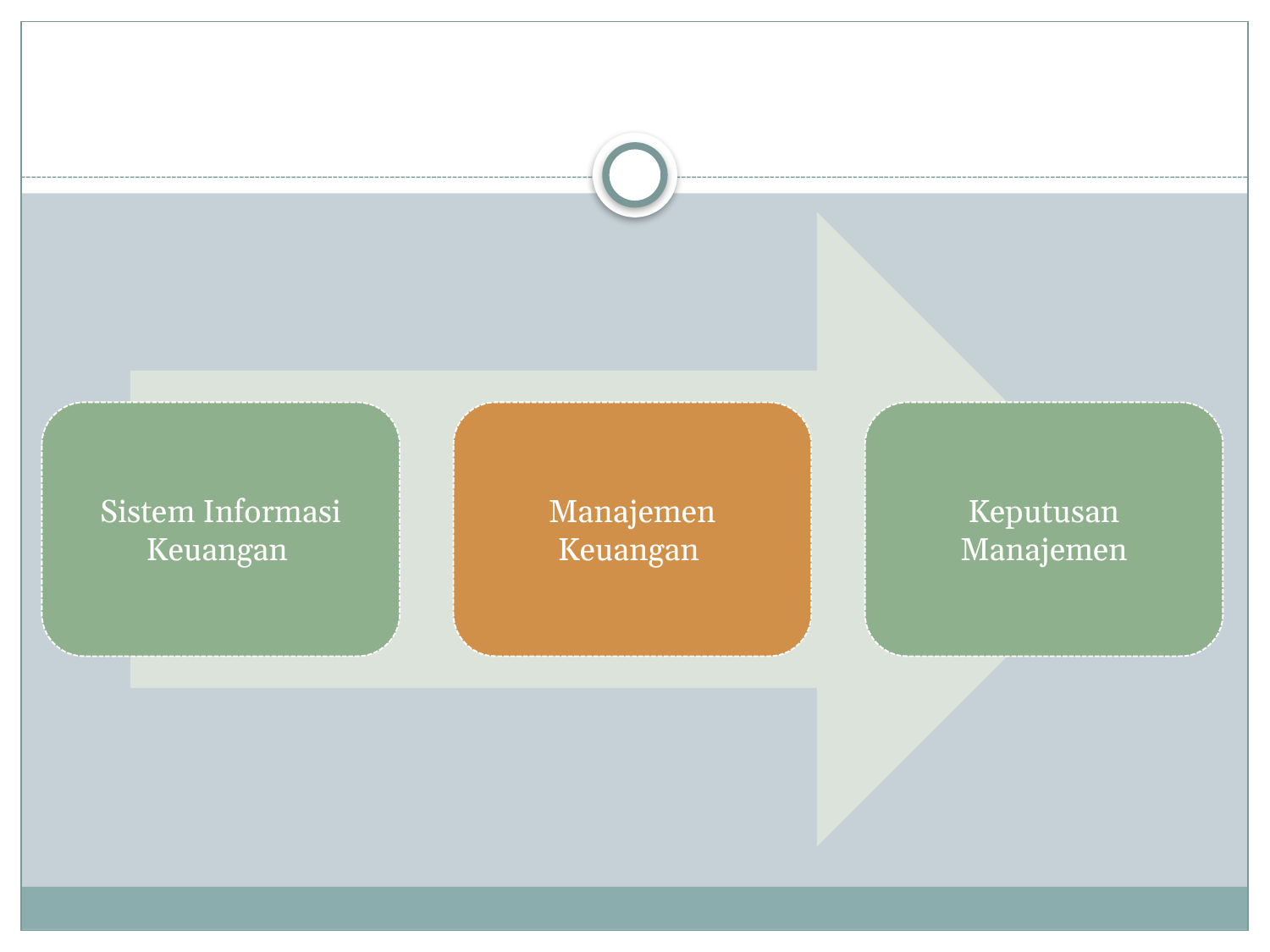

#
Sistem Informasi Keuangan
Manajemen Keuangan
Keputusan Manajemen